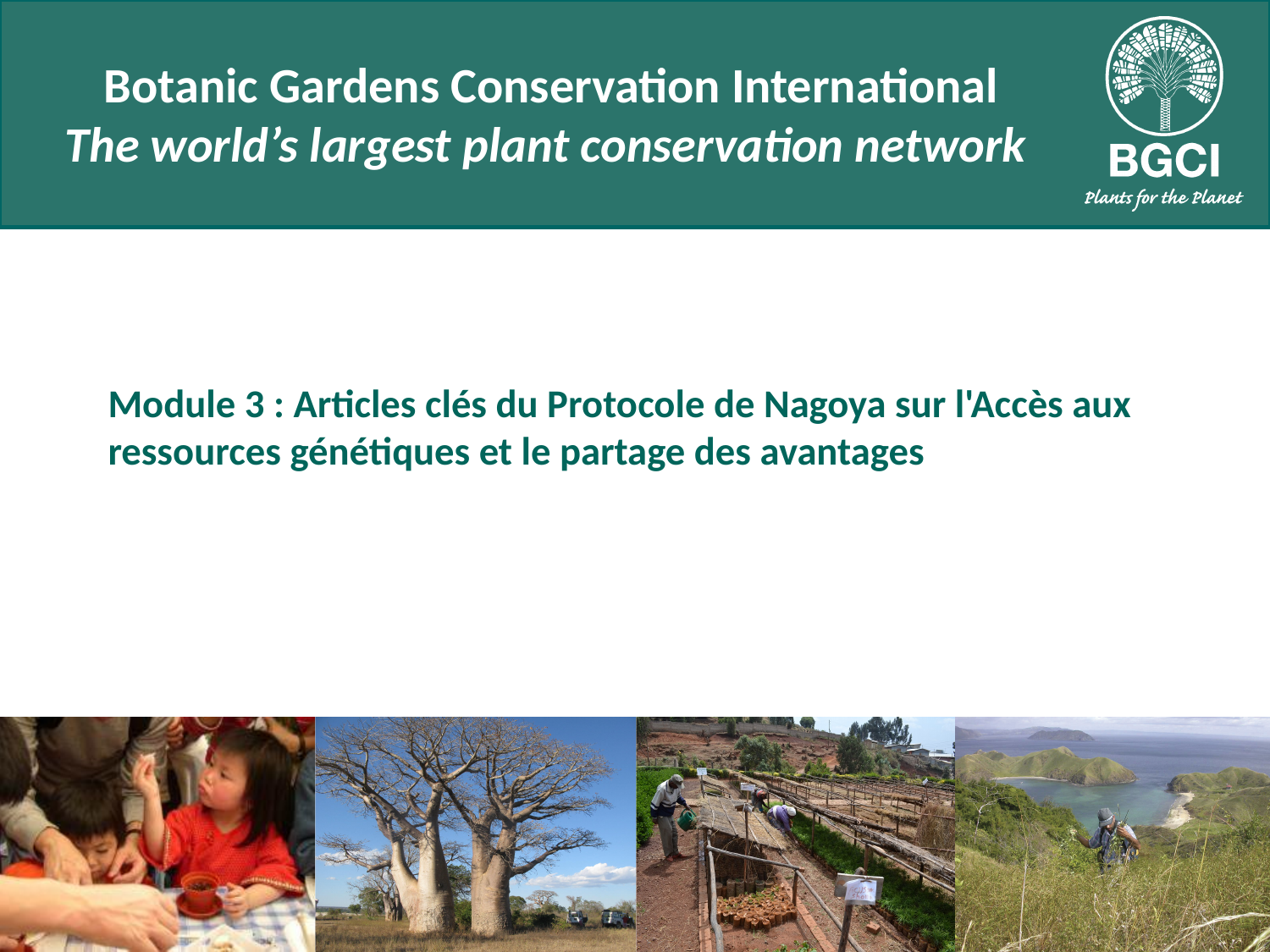

# Module 3 : Articles clés du Protocole de Nagoya sur l'Accès aux ressources génétiques et le partage des avantages

People
Places
Plants
Science